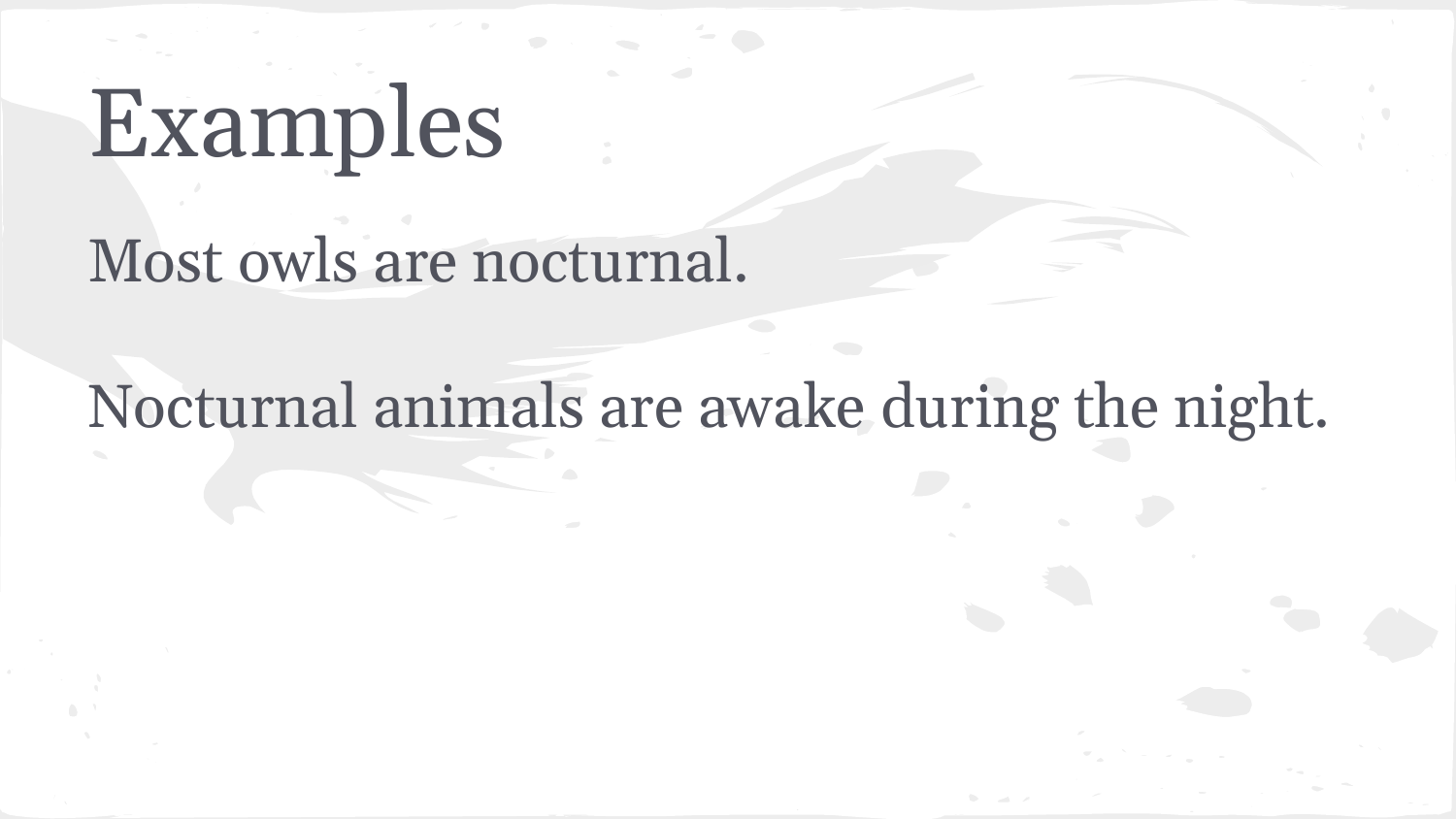

# Examples
Most owls are nocturnal.

Nocturnal animals are awake during the night.